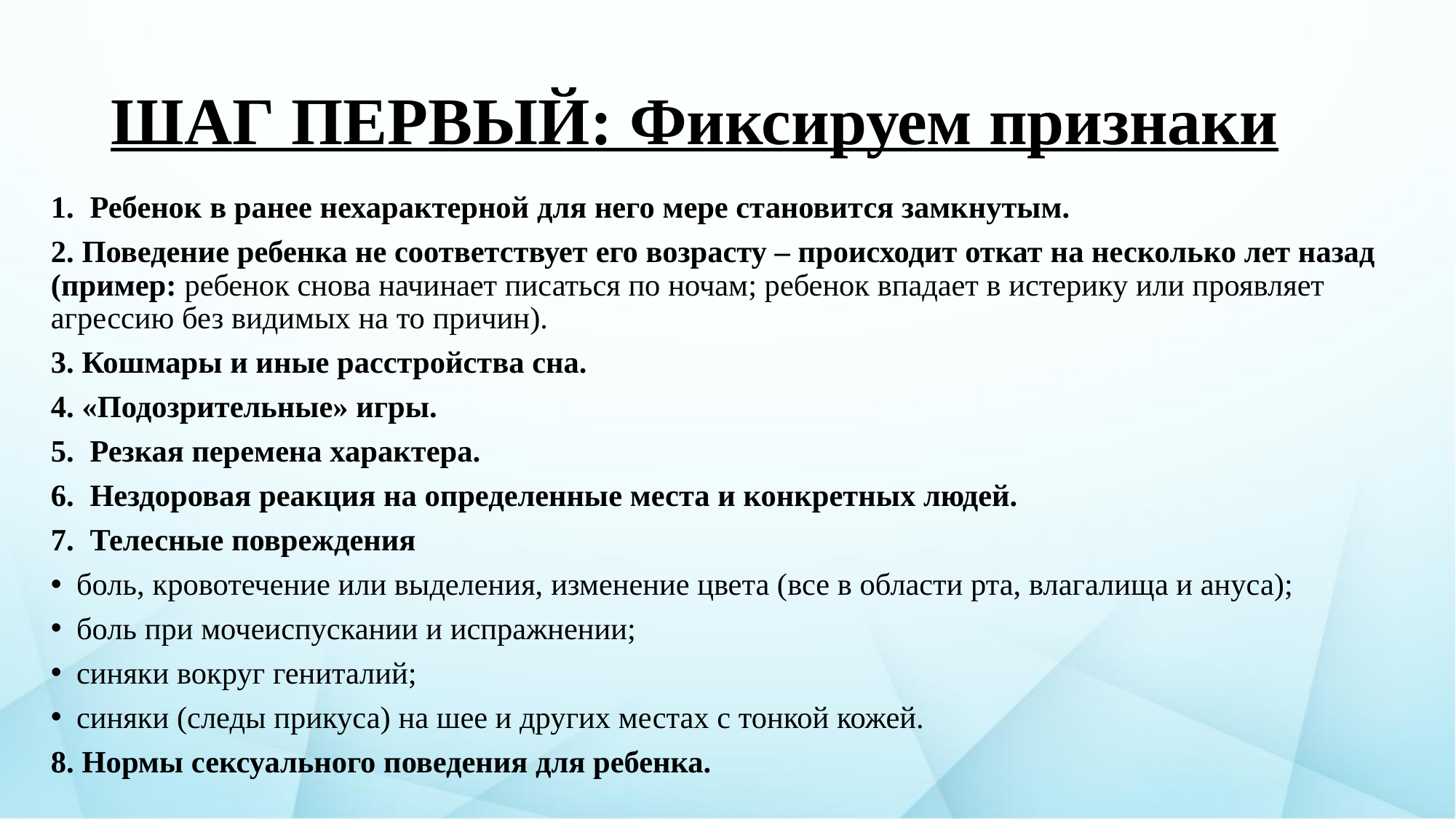

# ШАГ ПЕРВЫЙ: Фиксируем признаки
1.  Ребенок в ранее нехарактерной для него мере становится замкнутым.
2. Поведение ребенка не соответствует его возрасту – происходит откат на несколько лет назад (пример: ребенок снова начинает писаться по ночам; ребенок впадает в истерику или проявляет агрессию без видимых на то причин).
3. Кошмары и иные расстройства сна.
4. «Подозрительные» игры.
5.  Резкая перемена характера.
6.  Нездоровая реакция на определенные места и конкретных людей.
7.  Телесные повреждения
боль, кровотечение или выделения, изменение цвета (все в области рта, влагалища и ануса);
боль при мочеиспускании и испражнении;
синяки вокруг гениталий;
синяки (следы прикуса) на шее и других местах с тонкой кожей.
8. Нормы сексуального поведения для ребенка.